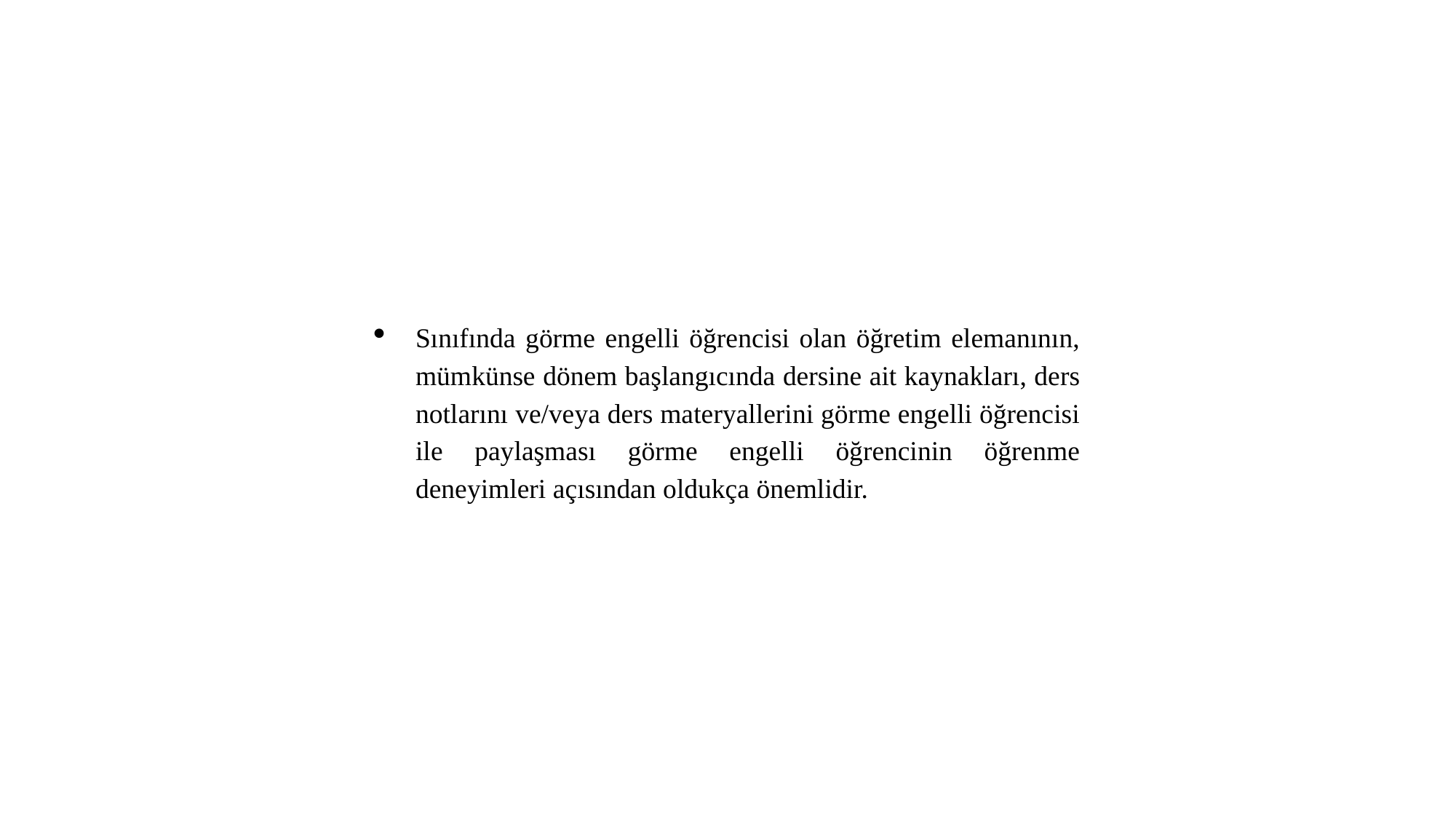

Sınıfında görme engelli öğrencisi olan öğretim elemanının, mümkünse dönem başlangıcında dersine ait kaynakları, ders notlarını ve/veya ders materyallerini görme engelli öğrencisi ile paylaşması görme engelli öğrencinin öğrenme deneyimleri açısından oldukça önemlidir.